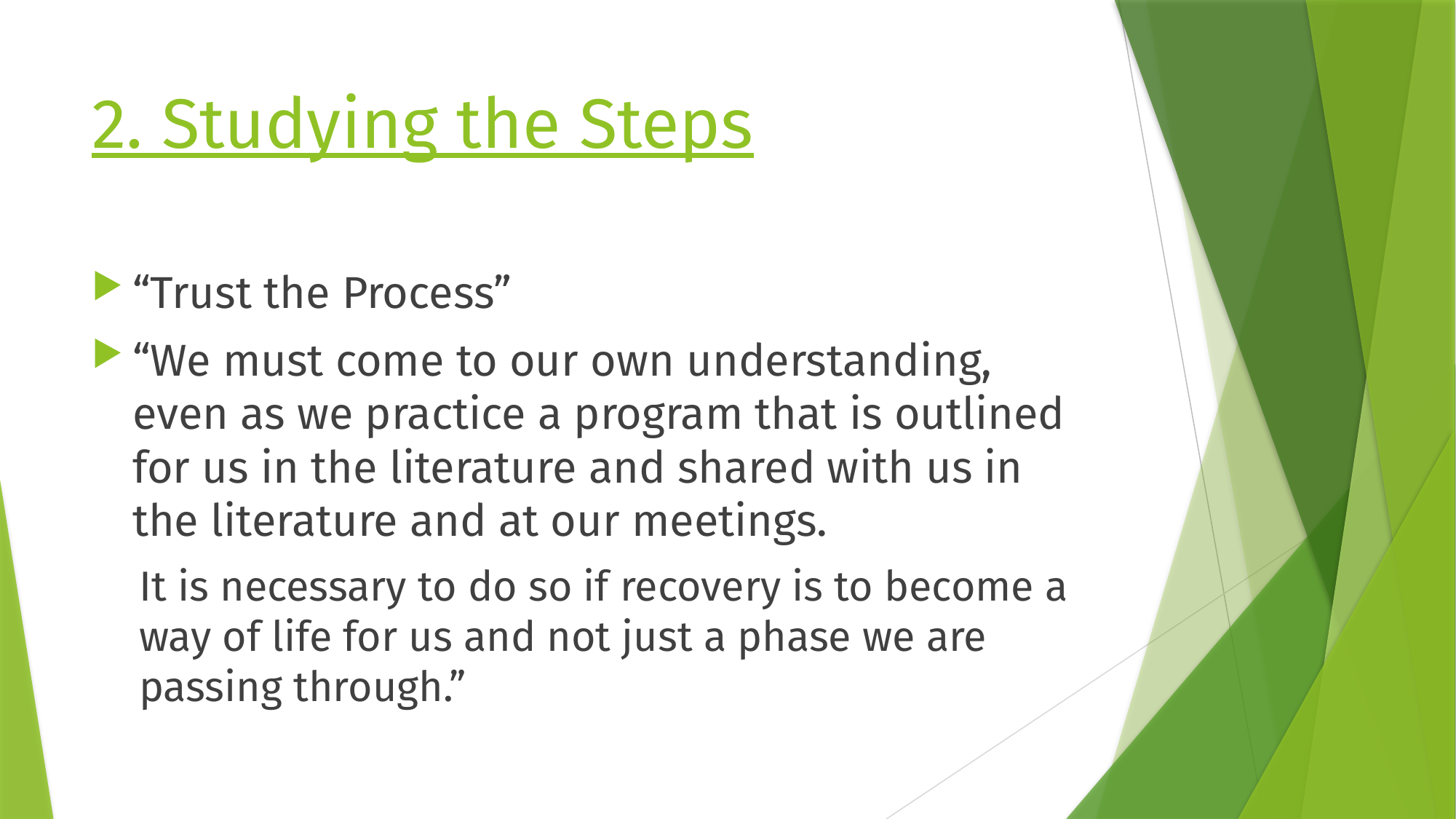

# 2. Studying the Steps
“Trust the Process”
“We must come to our own understanding, even as we practice a program that is outlined for us in the literature and shared with us in the literature and at our meetings.
It is necessary to do so if recovery is to become a way of life for us and not just a phase we are passing through.”